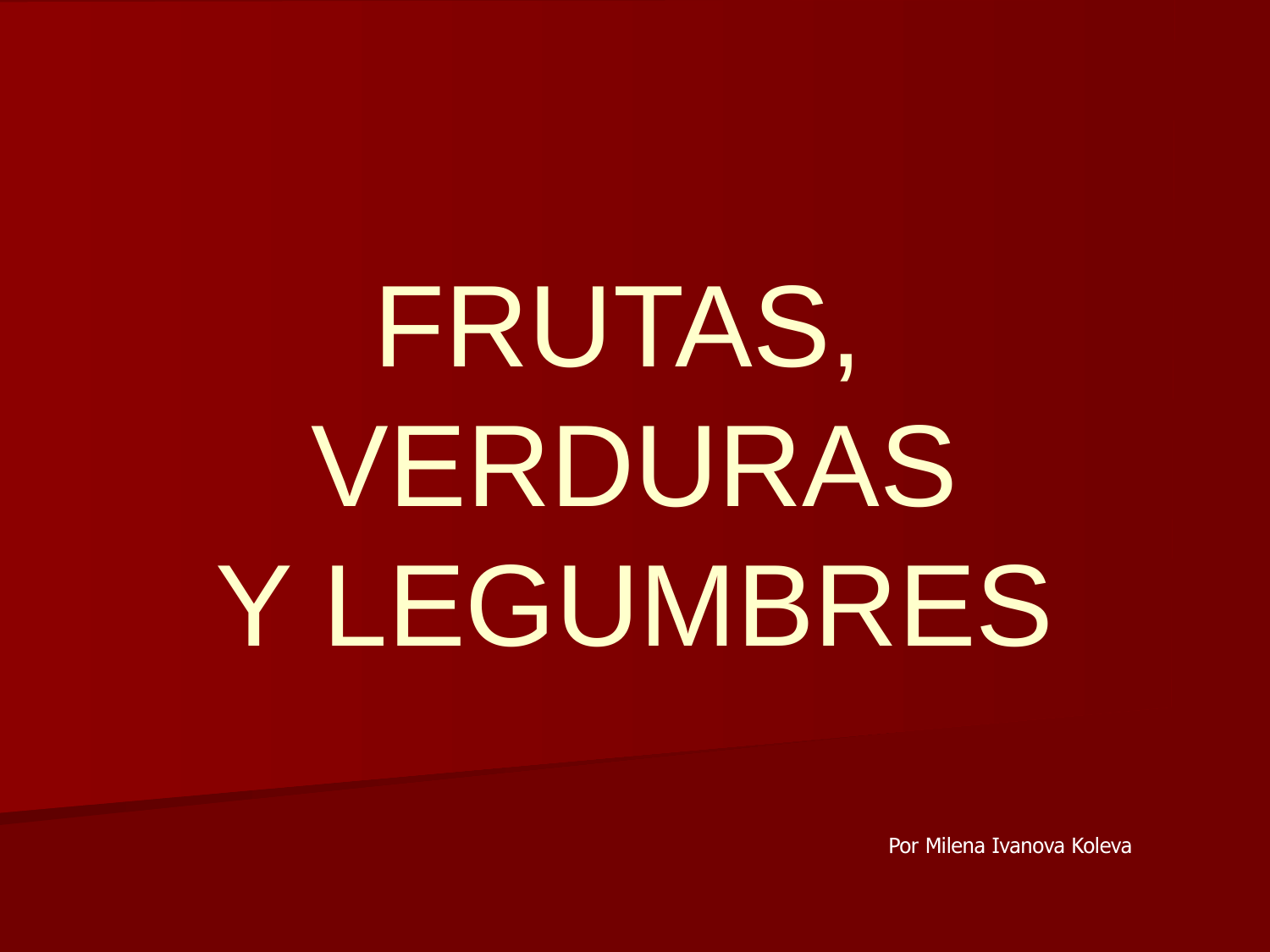

# FRUTAS, VERDURAS Y LEGUMBRES
Por Milena Ivanova Koleva